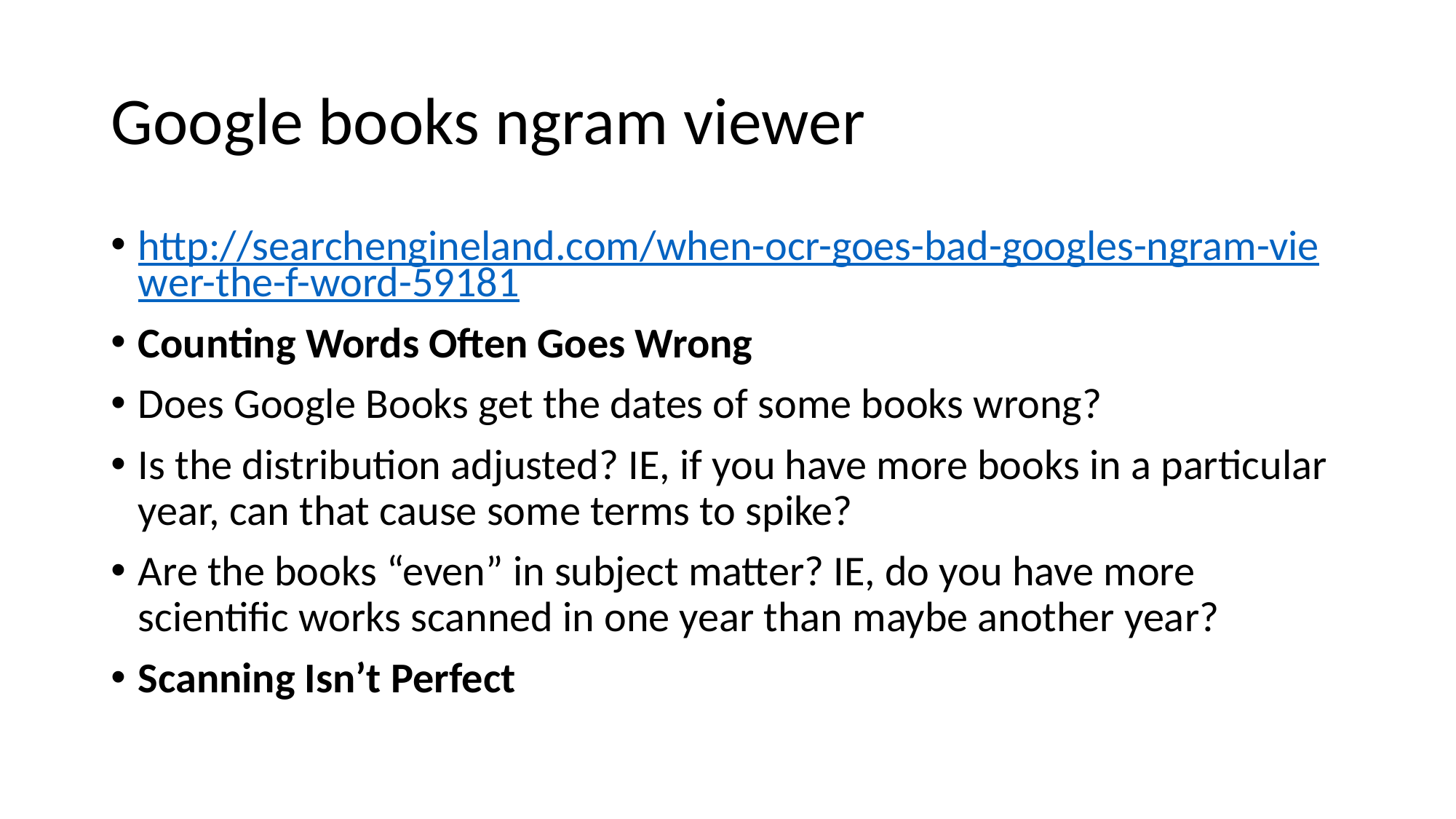

# Google books ngram viewer
http://searchengineland.com/when-ocr-goes-bad-googles-ngram-viewer-the-f-word-59181
Counting Words Often Goes Wrong
Does Google Books get the dates of some books wrong?
Is the distribution adjusted? IE, if you have more books in a particular year, can that cause some terms to spike?
Are the books “even” in subject matter? IE, do you have more scientific works scanned in one year than maybe another year?
Scanning Isn’t Perfect